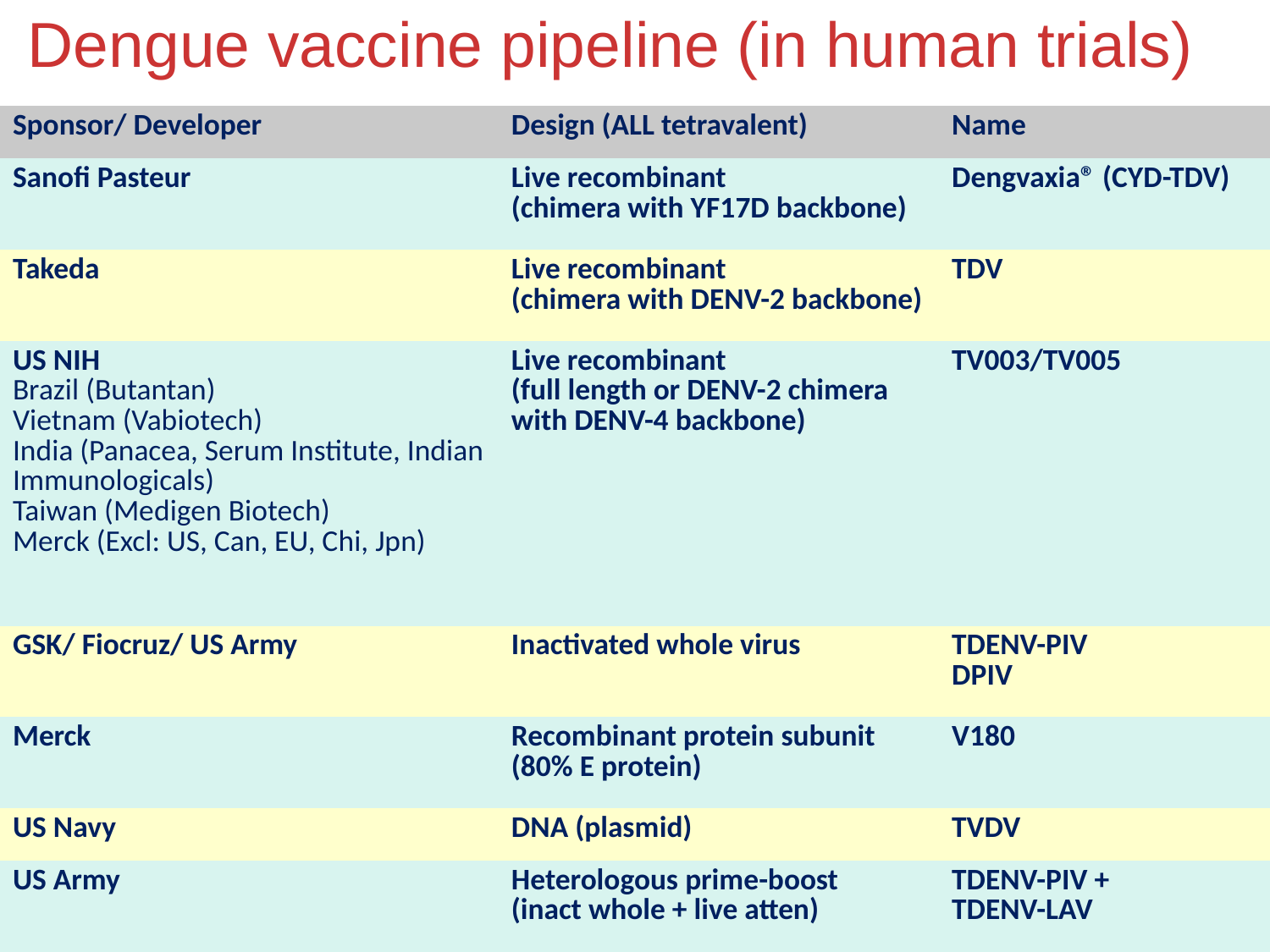

# Dengue vaccine pipeline (in human trials)
| Sponsor/ Developer | Design (ALL tetravalent) | Name |
| --- | --- | --- |
| Sanofi Pasteur | Live recombinant (chimera with YF17D backbone) | Dengvaxia® (CYD-TDV) |
| Takeda | Live recombinant (chimera with DENV-2 backbone) | TDV |
| US NIH Brazil (Butantan) Vietnam (Vabiotech) India (Panacea, Serum Institute, Indian Immunologicals) Taiwan (Medigen Biotech) Merck (Excl: US, Can, EU, Chi, Jpn) | Live recombinant (full length or DENV-2 chimera with DENV-4 backbone) | TV003/TV005 |
| GSK/ Fiocruz/ US Army | Inactivated whole virus | TDENV-PIV DPIV |
| Merck | Recombinant protein subunit (80% E protein) | V180 |
| US Navy | DNA (plasmid) | TVDV |
| US Army | Heterologous prime-boost (inact whole + live atten) | TDENV-PIV + TDENV-LAV |